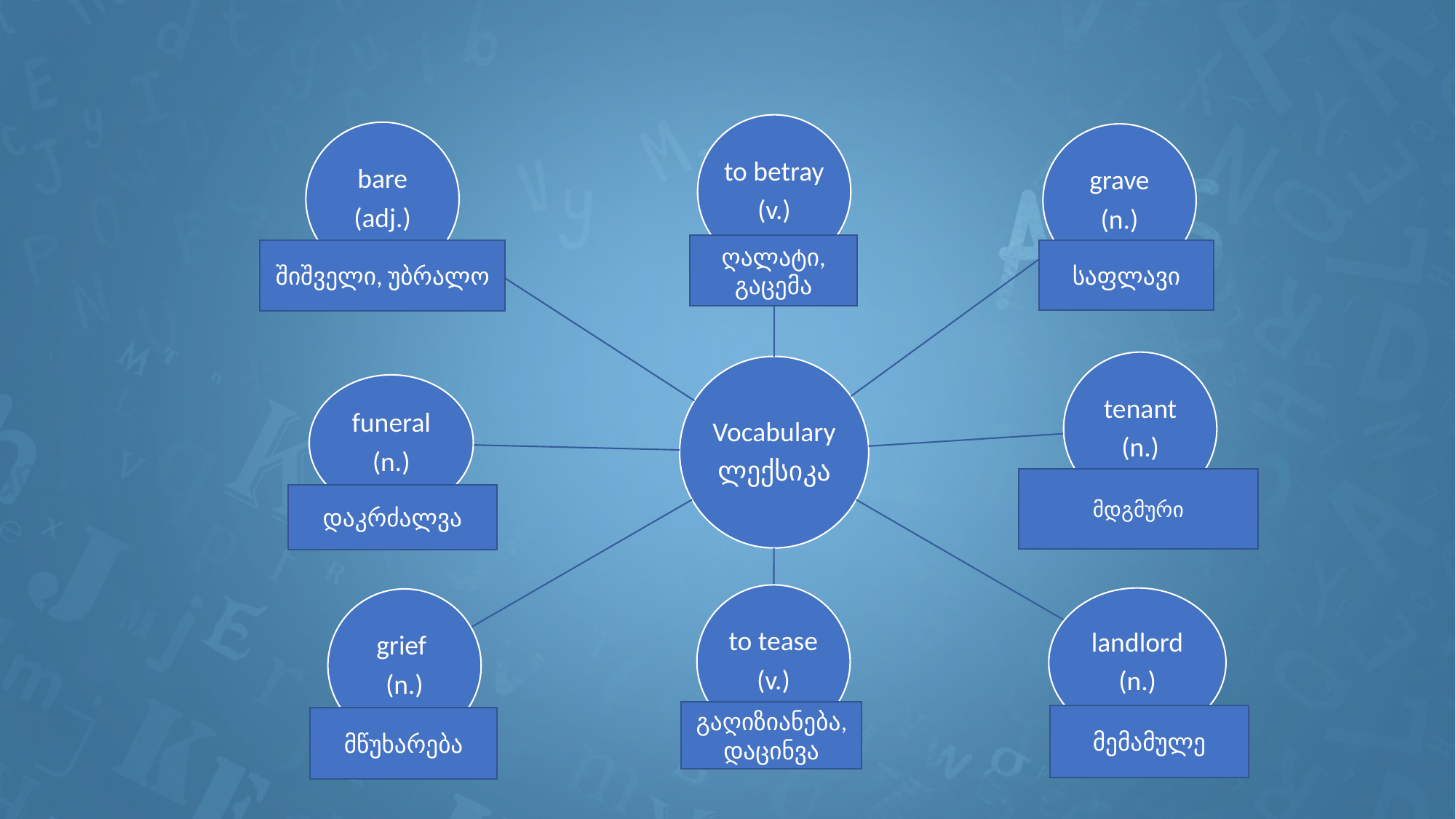

Vocabulary
ლექსიკა

to betray
(v.)

grave
(n.)

tenant
(n.)

landlord
(n.)

to tease
(v.)

grief
(n.)

funeral
(n.)

bare
(adj.)

ღალატი, გაცემა
საფლავი
შიშველი, უბრალო
მდგმური

დაკრძალვა
გაღიზიანება, დაცინვა
მემამულე
მწუხარება